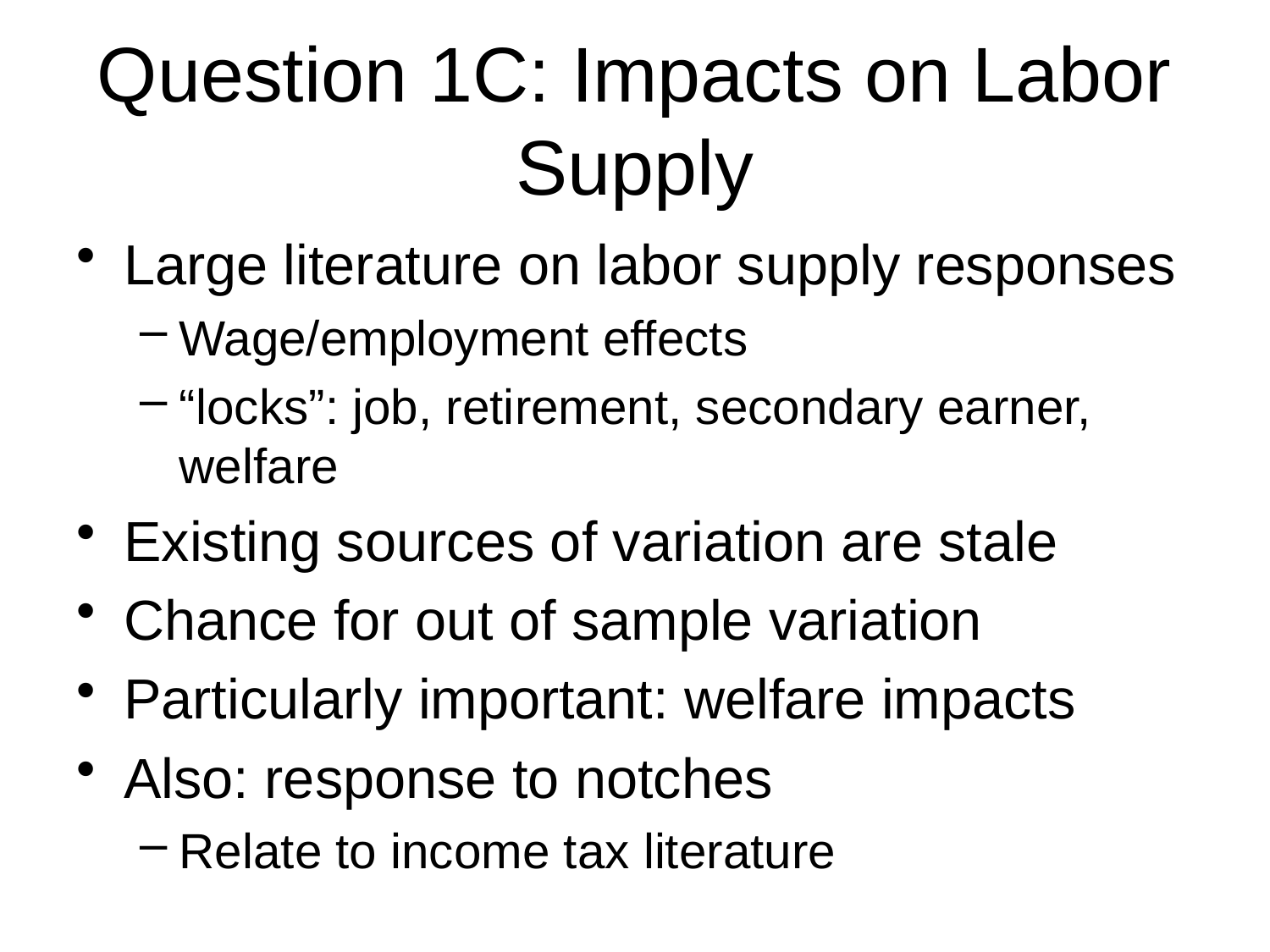

# Question 1C: Impacts on Labor Supply
Large literature on labor supply responses
Wage/employment effects
“locks”: job, retirement, secondary earner, welfare
Existing sources of variation are stale
Chance for out of sample variation
Particularly important: welfare impacts
Also: response to notches
Relate to income tax literature